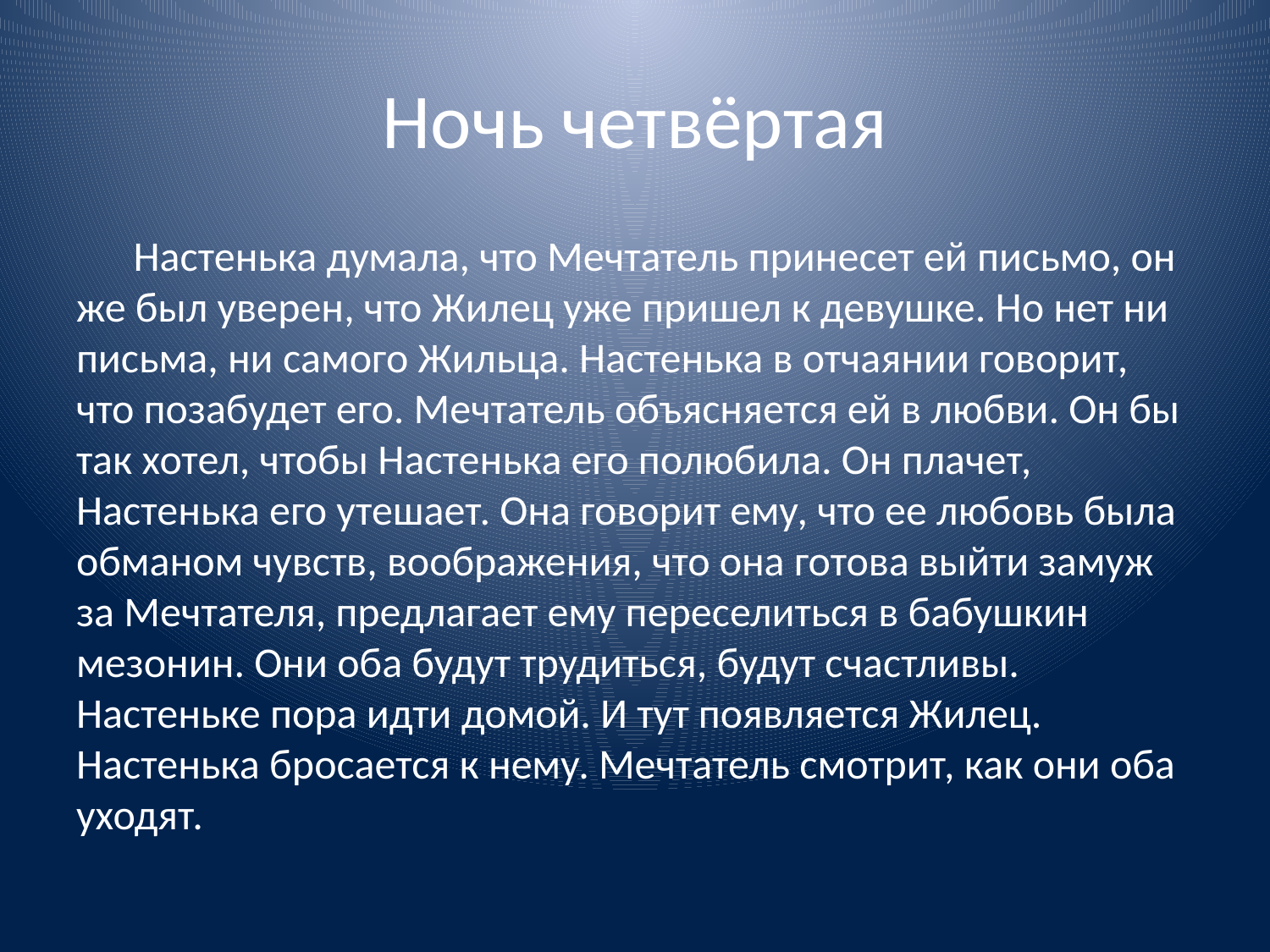

# Ночь четвёртая
      Настенька думала, что Мечтатель принесет ей письмо, он же был уверен, что Жилец уже пришел к девушке. Но нет ни письма, ни самого Жильца. Настенька в отчаянии говорит, что позабудет его. Мечтатель объясняется ей в любви. Он бы так хотел, чтобы Настенька его полюбила. Он плачет, Настенька его утешает. Она говорит ему, что ее любовь была обманом чувств, воображения, что она готова выйти замуж за Мечтателя, предлагает ему переселиться в бабушкин мезонин. Они оба будут трудиться, будут счастливы. Настеньке пора идти домой. И тут появляется Жилец. Настенька бросается к нему. Мечтатель смотрит, как они оба уходят.